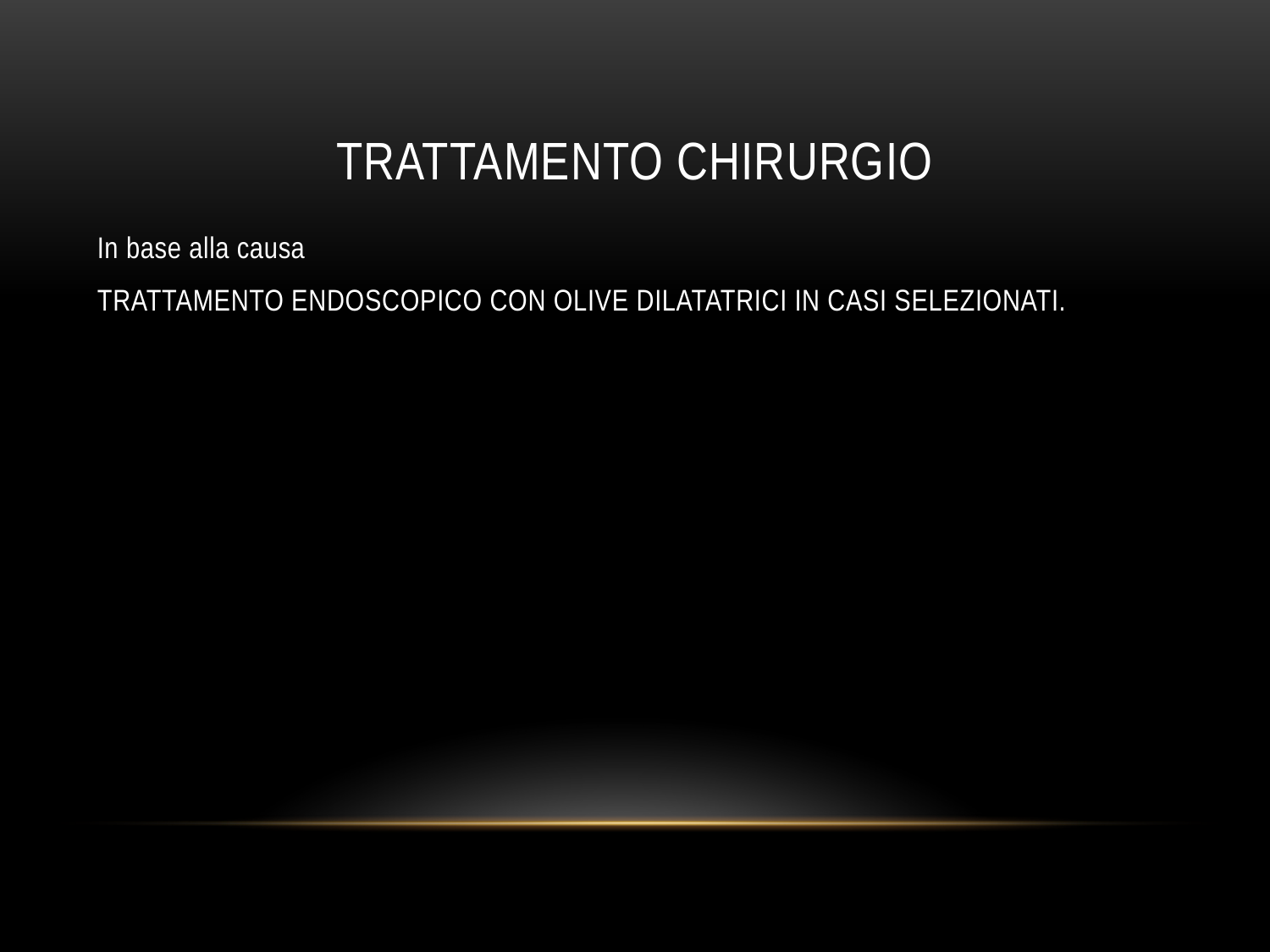

# TRATTAMENTO CHIRURGIO
In base alla causa
TRATTAMENTO ENDOSCOPICO CON OLIVE DILATATRICI IN CASI SELEZIONATI.